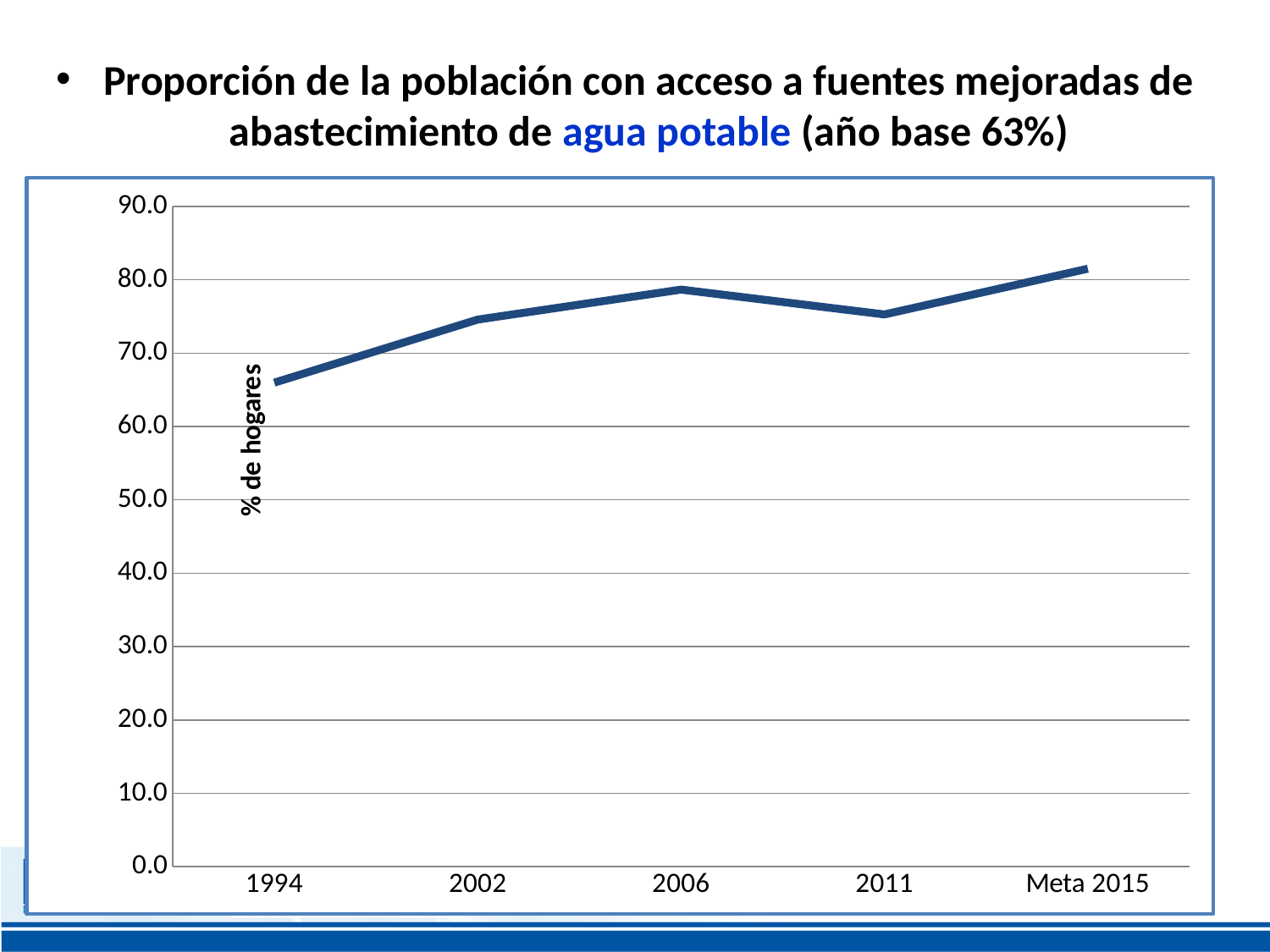

Proporción de la población con acceso a fuentes mejoradas de abastecimiento de agua potable (año base 63%)

### Chart

| Category | Acceso a fuentes mejoradas de abastecimiento de agua potable |
|---|---|
| 1994 | 65.96648105057368 |
| 2002 | 74.57107308525644 |
| 2006 | 78.65387727037194 |
| 2011 | 75.27054243897271 |
| Meta 2015 | 81.5 |